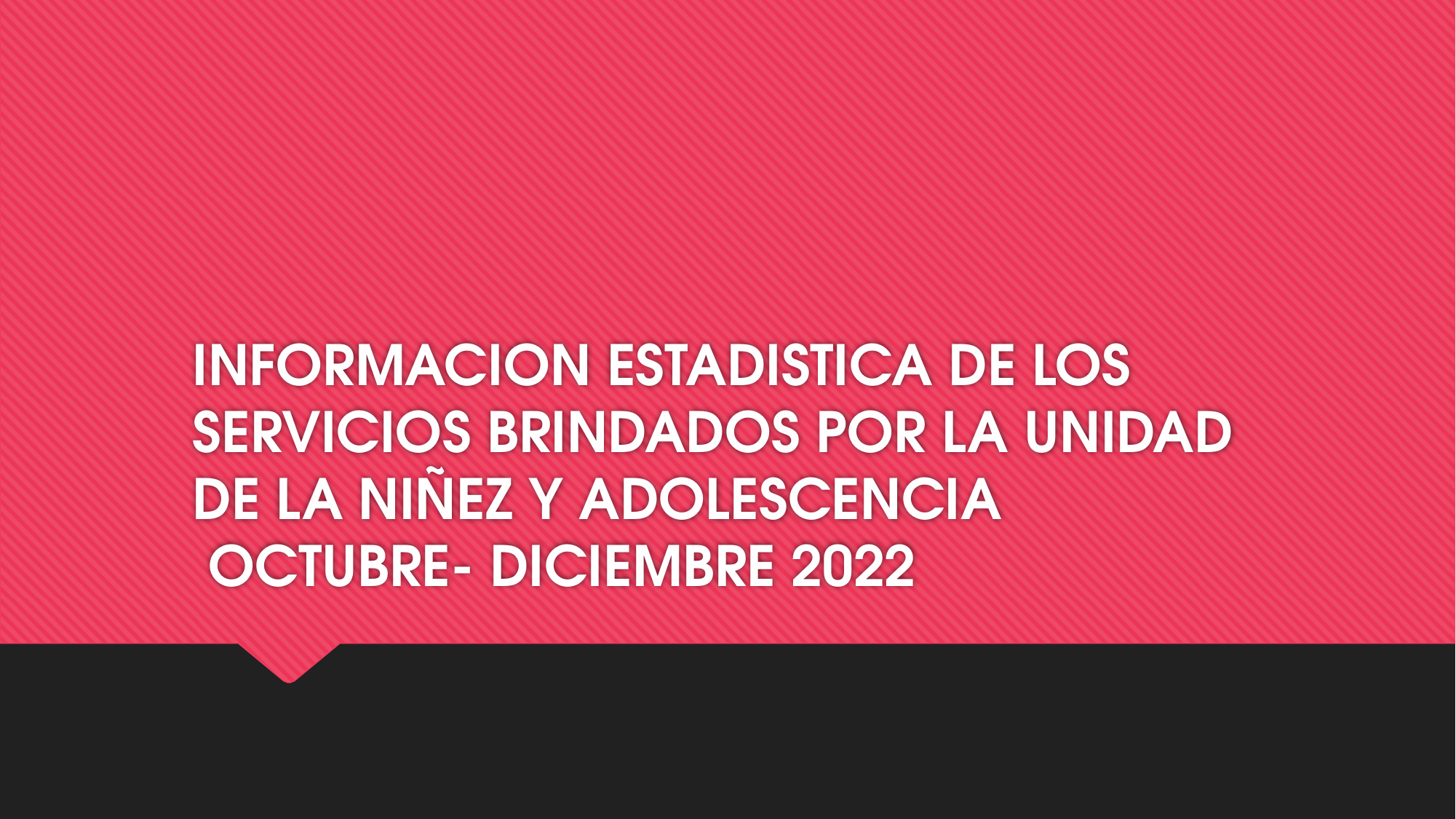

# INFORMACION ESTADISTICA DE LOS SERVICIOS BRINDADOS POR LA UNIDAD DE LA NIÑEZ Y ADOLESCENCIA OCTUBRE- DICIEMBRE 2022